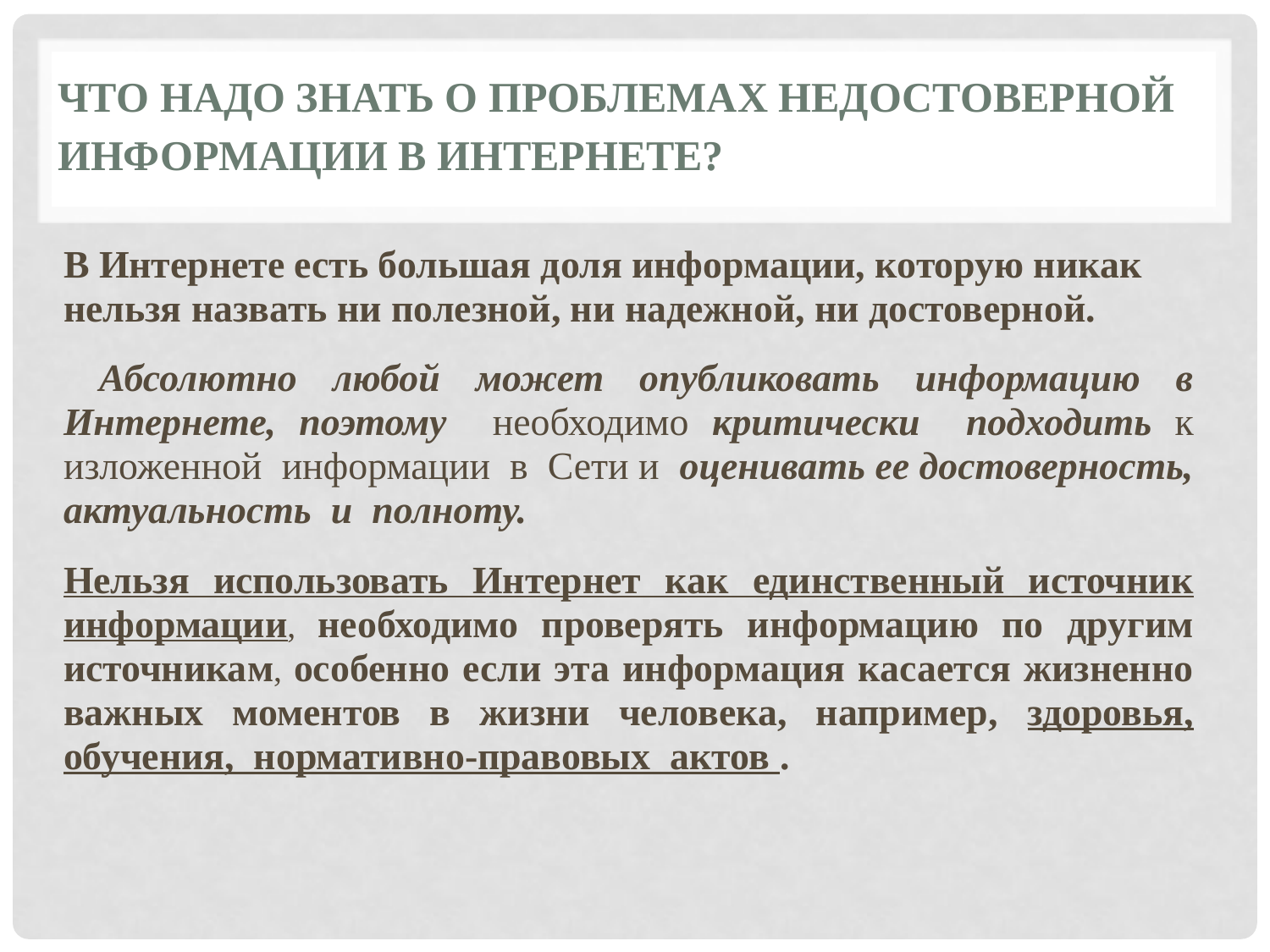

# ЧТО НАДО ЗНАТЬ О ПРОБЛЕМАХ НЕДОСТОВЕРНОЙ ИНФОРМАЦИИ В ИНТЕРНЕТЕ?
В Интернете есть большая доля информации, которую никак нельзя назвать ни полезной, ни надежной, ни достоверной.
 Абсолютно любой может опубликовать информацию в Интернете, поэтому  необходимо критически  подходить к изложенной  информации  в  Сети и  оценивать ее достоверность, актуальность  и  полноту.
Нельзя использовать Интернет как единственный источник информации, необходимо проверять информацию по другим источникам, особенно если эта информация касается жизненно важных моментов в жизни человека, например, здоровья, обучения,  нормативно-правовых  актов .